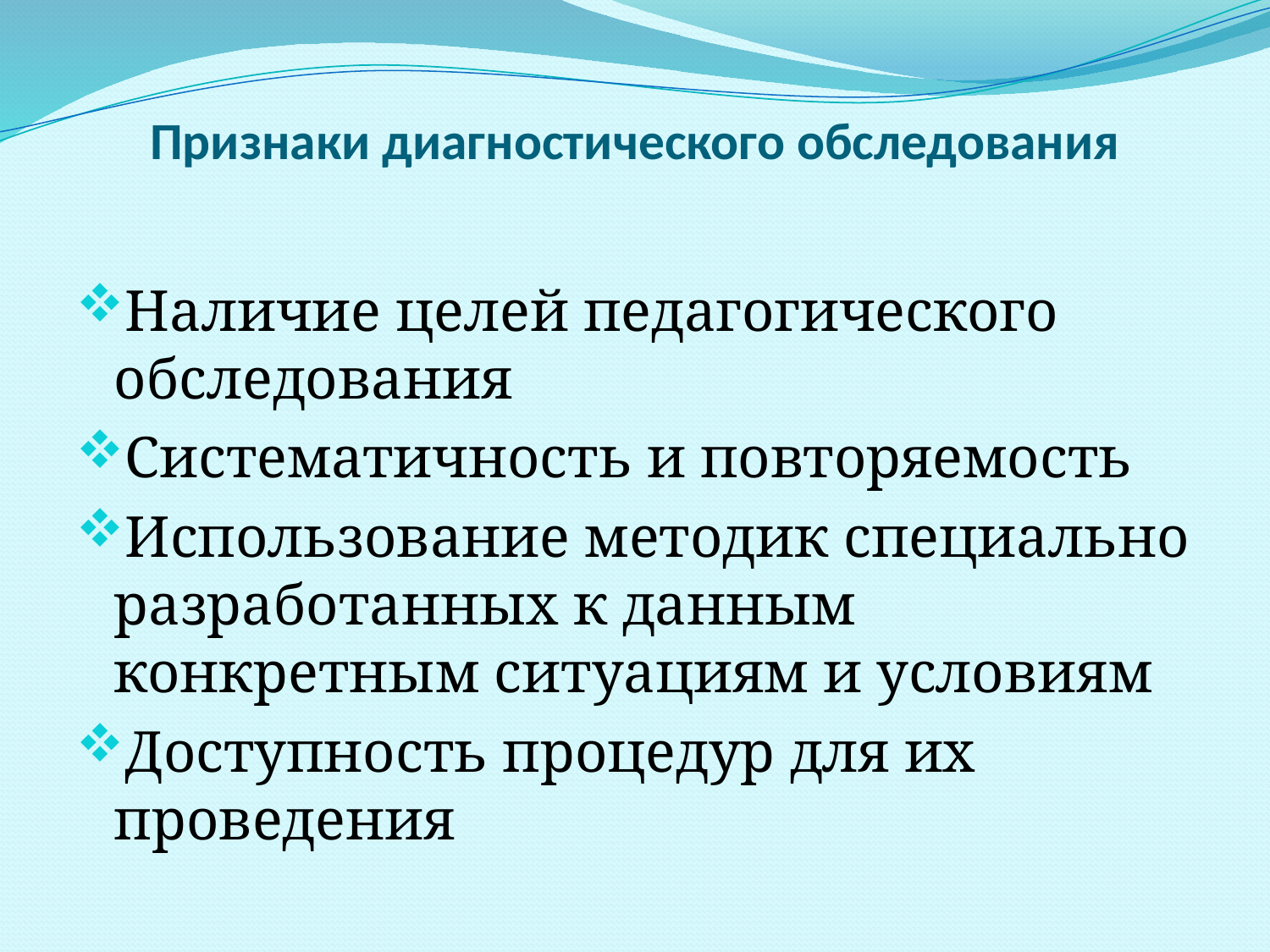

# Признаки диагностического обследования
Наличие целей педагогического обследования
Систематичность и повторяемость
Использование методик специально разработанных к данным конкретным ситуациям и условиям
Доступность процедур для их проведения